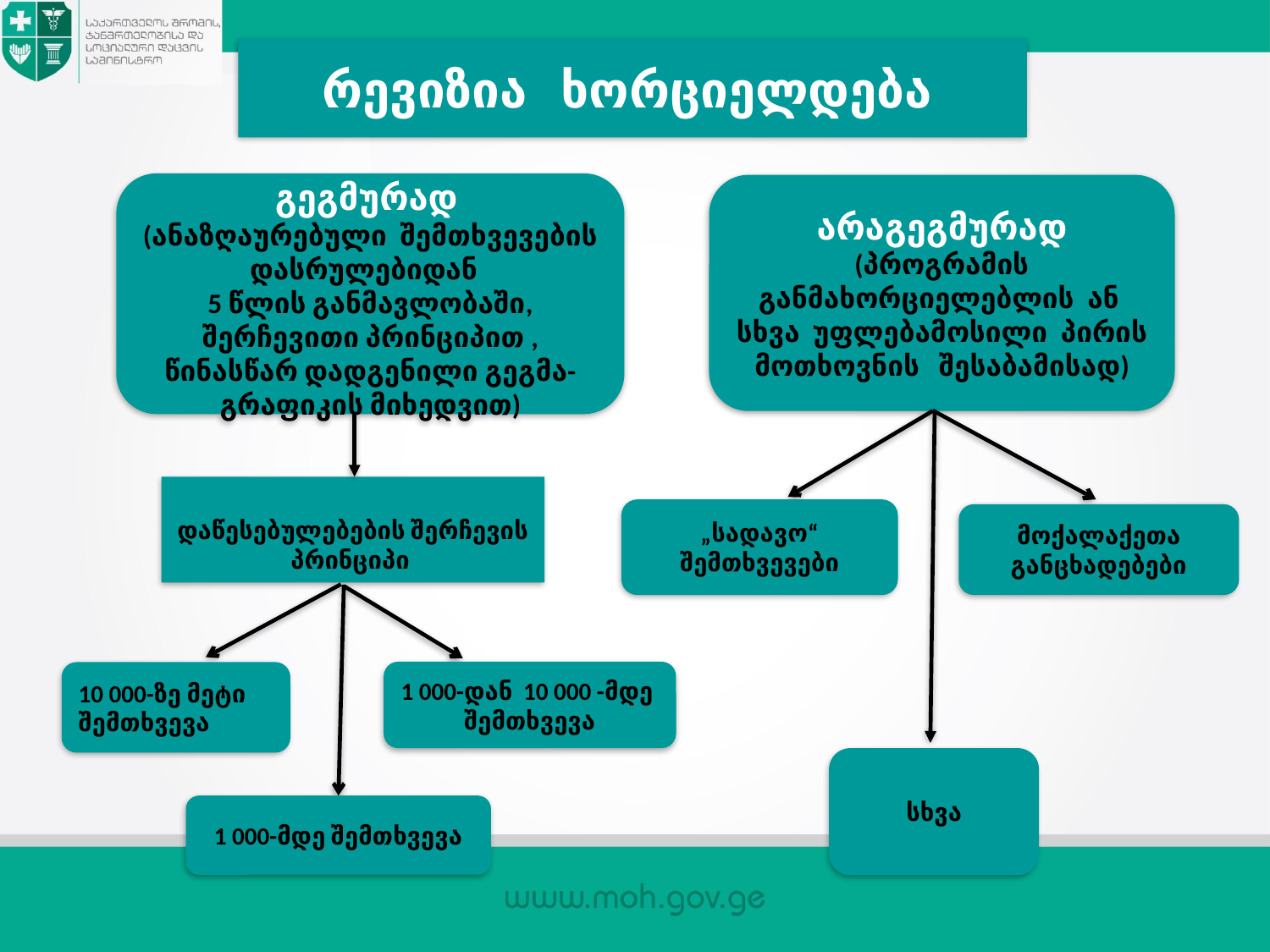

# რევიზია   ხორციელდება

გეგმურად
(ანაზღაურებული  შემთხვევების  დასრულებიდან
5 წლის განმავლობაში, შერჩევითი პრინციპით , წინასწარ დადგენილი გეგმა-გრაფიკის მიხედვით)

არაგეგმურად
 (პროგრამის  განმახორციელებლის  ან
სხვა  უფლებამოსილი  პირის მოთხოვნის   შესაბამისად)

დაწესებულებების შერჩევის პრინციპი
„სადავო“ შემთხვევები
მოქალაქეთა განცხადებები
1 000-დან  10 000 -მდე
შემთხვევა
10 000-ზე მეტი შემთხვევა
სხვა
1 000-მდე შემთხვევა